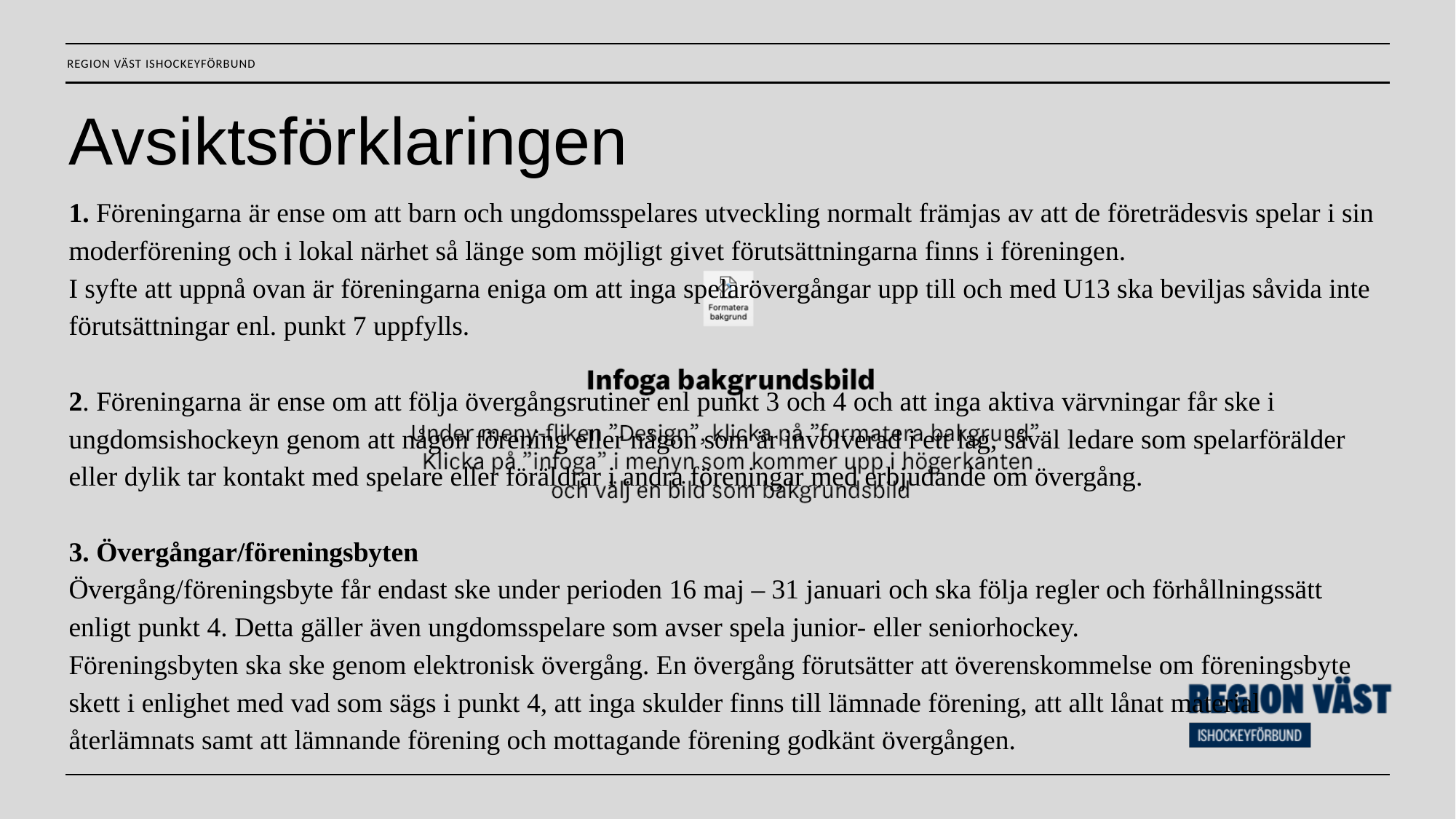

Avsiktsförklaringen
1. Föreningarna är ense om att barn och ungdomsspelares utveckling normalt främjas av att de företrädesvis spelar i sin moderförening och i lokal närhet så länge som möjligt givet förutsättningarna finns i föreningen.
I syfte att uppnå ovan är föreningarna eniga om att inga spelarövergångar upp till och med U13 ska beviljas såvida inte förutsättningar enl. punkt 7 uppfylls.

2. Föreningarna är ense om att följa övergångsrutiner enl punkt 3 och 4 och att inga aktiva värvningar får ske i ungdomsishockeyn genom att någon förening eller någon som är involverad i ett lag, såväl ledare som spelarförälder eller dylik tar kontakt med spelare eller föräldrar i andra föreningar med erbjudande om övergång.
3. Övergångar/föreningsbyten
Övergång/föreningsbyte får endast ske under perioden 16 maj – 31 januari och ska följa regler och förhållningssätt enligt punkt 4. Detta gäller även ungdomsspelare som avser spela junior- eller seniorhockey.
Föreningsbyten ska ske genom elektronisk övergång. En övergång förutsätter att överenskommelse om föreningsbyte skett i enlighet med vad som sägs i punkt 4, att inga skulder finns till lämnade förening, att allt lånat material återlämnats samt att lämnande förening och mottagande förening godkänt övergången.